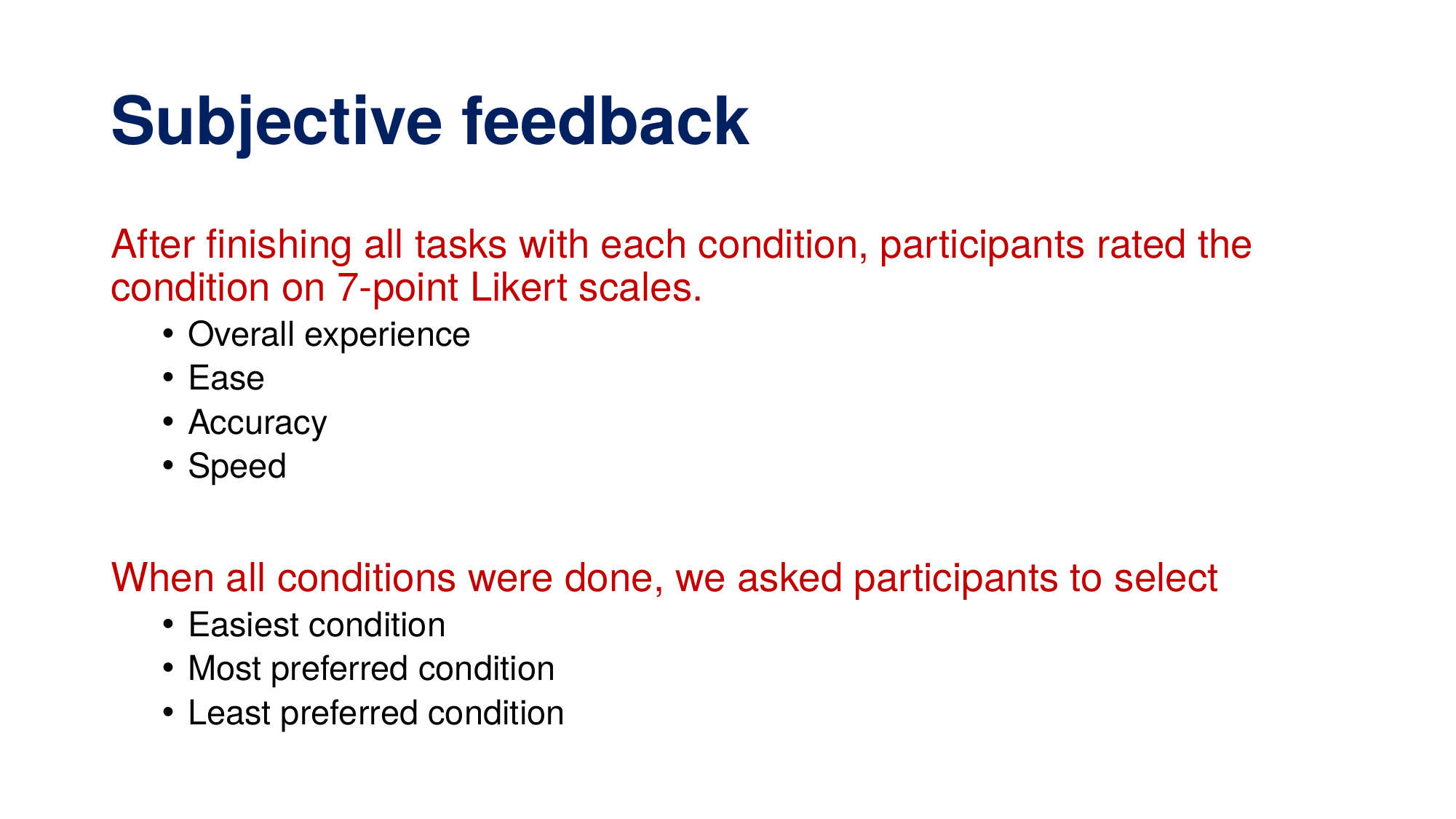

# Subjective feedback
After finishing all tasks with each condition, participants rated the condition on 7-point Likert scales.
Overall experience
Ease
Accuracy
Speed

When all conditions were done, we asked participants to select
Easiest condition
Most preferred condition
Least preferred condition